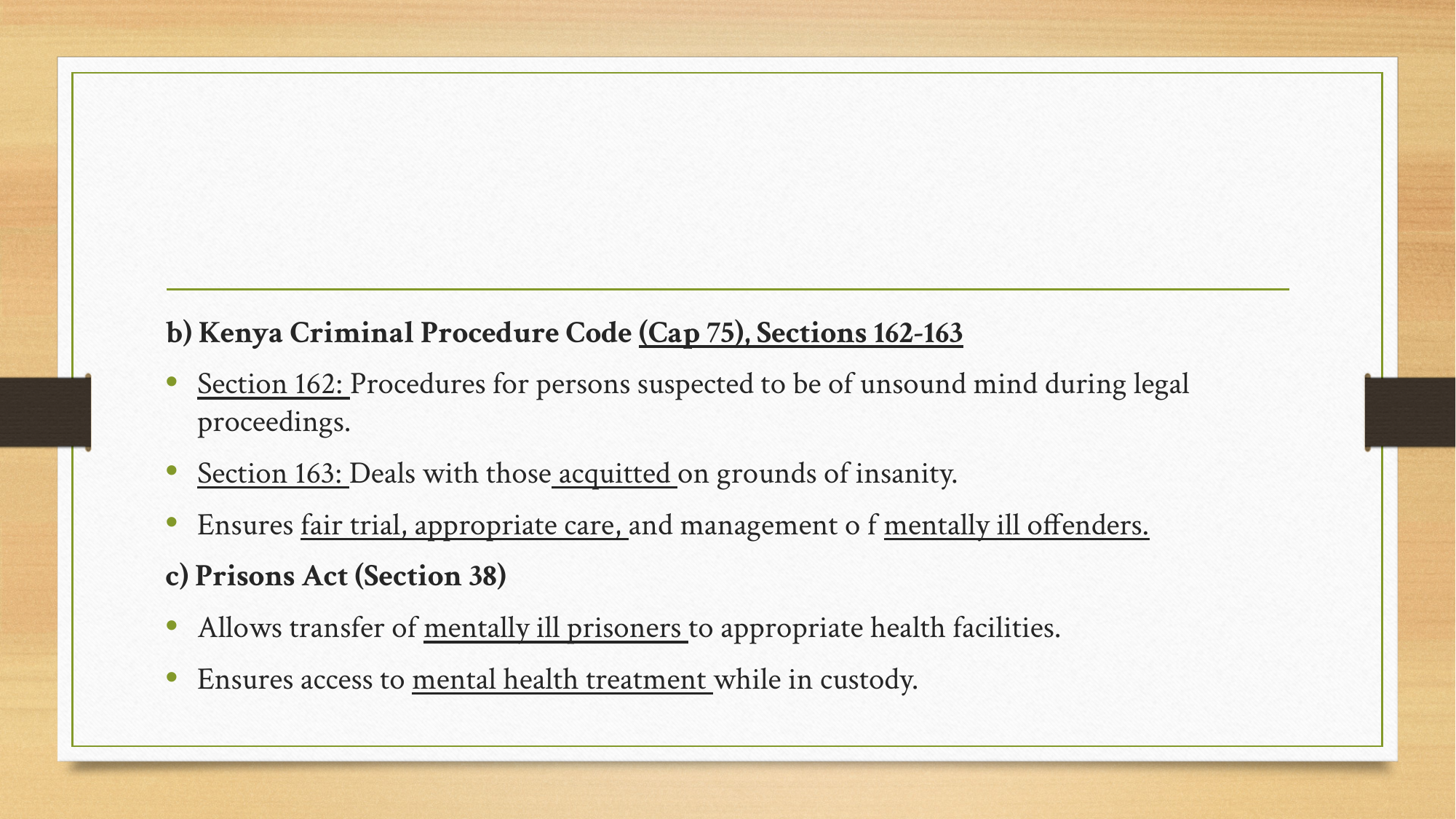

#
b) Kenya Criminal Procedure Code (Cap 75), Sections 162-163
Section 162: Procedures for persons suspected to be of unsound mind during legal proceedings.
Section 163: Deals with those acquitted on grounds of insanity.
Ensures fair trial, appropriate care, and management o f mentally ill offenders.
c) Prisons Act (Section 38)
Allows transfer of mentally ill prisoners to appropriate health facilities.
Ensures access to mental health treatment while in custody.